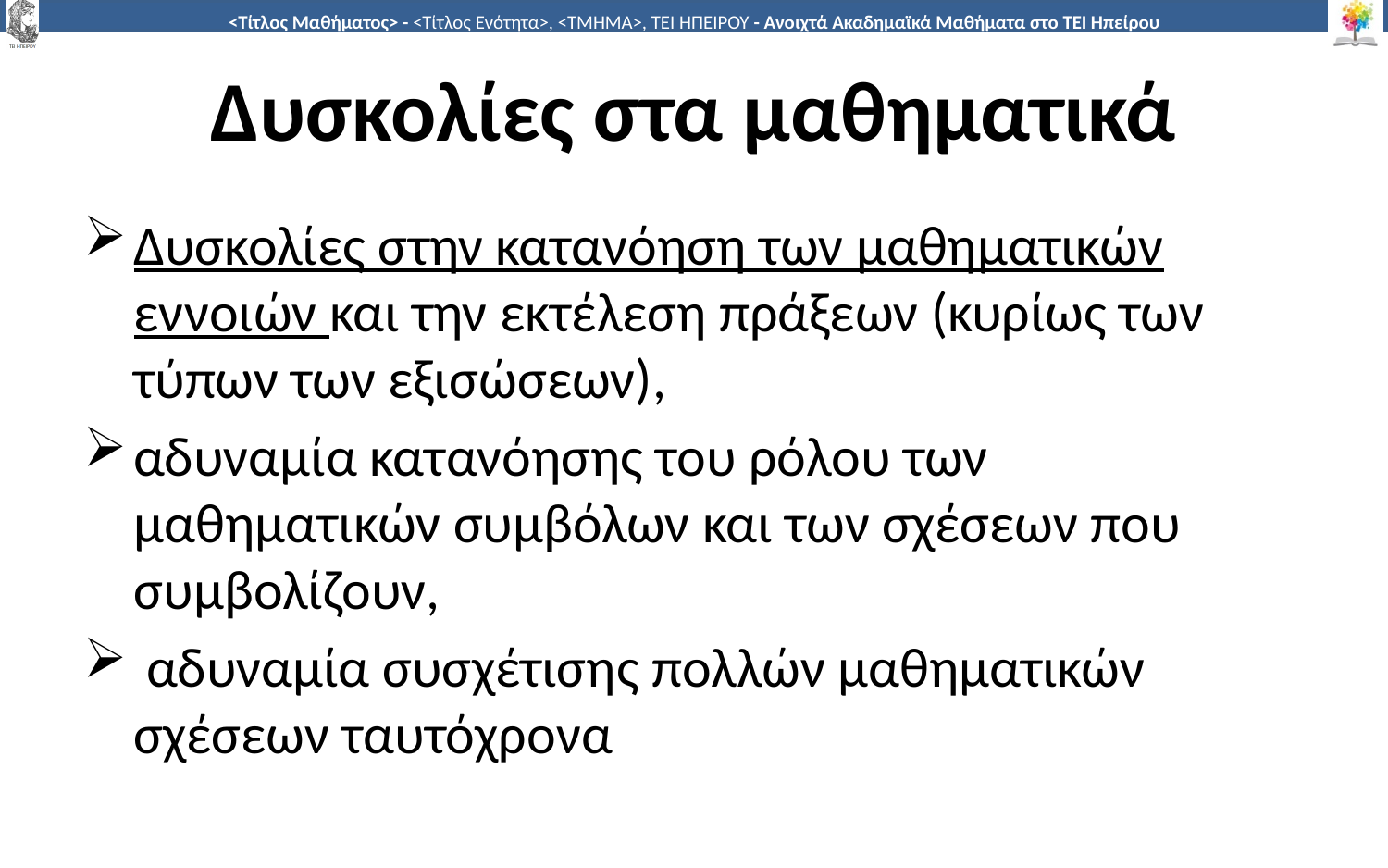

# Δυσκολίες στα μαθηματικά
Δυσκολίες στην κατανόηση των μαθηματικών εννοιών και την εκτέλεση πράξεων (κυρίως των τύπων των εξισώσεων),
αδυναμία κατανόησης του ρόλου των μαθηματικών συμβόλων και των σχέσεων που συμβολίζουν,
 αδυναμία συσχέτισης πολλών μαθηματικών σχέσεων ταυτόχρονα